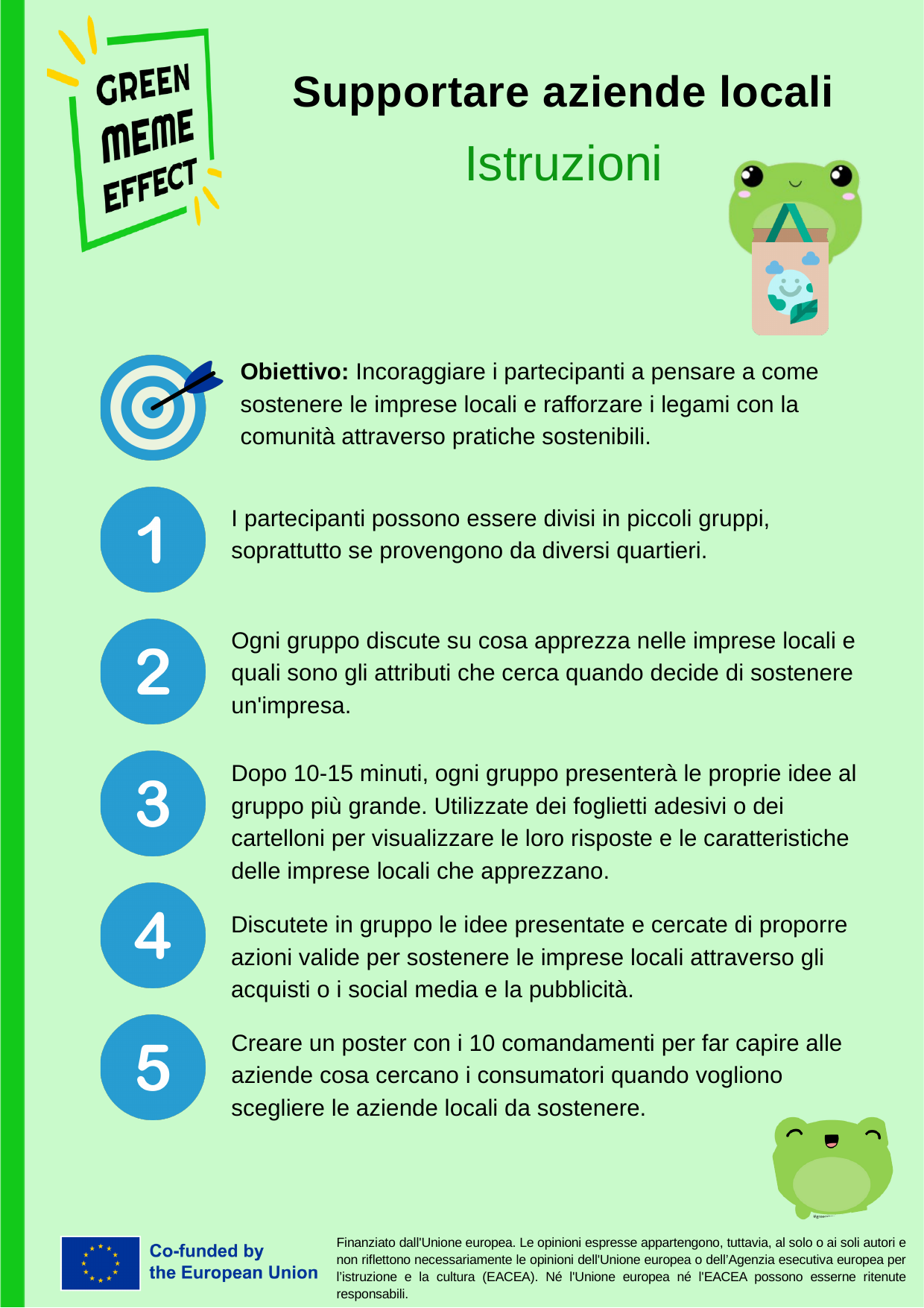

Supportare aziende locali
Istruzioni

Obiettivo: Incoraggiare i partecipanti a pensare a come sostenere le imprese locali e rafforzare i legami con la comunità attraverso pratiche sostenibili.

I partecipanti possono essere divisi in piccoli gruppi, soprattutto se provengono da diversi quartieri.

Ogni gruppo discute su cosa apprezza nelle imprese locali e quali sono gli attributi che cerca quando decide di sostenere un'impresa.

Dopo 10-15 minuti, ogni gruppo presenterà le proprie idee al gruppo più grande. Utilizzate dei foglietti adesivi o dei cartelloni per visualizzare le loro risposte e le caratteristiche delle imprese locali che apprezzano.

Discutete in gruppo le idee presentate e cercate di proporre azioni valide per sostenere le imprese locali attraverso gli acquisti o i social media e la pubblicità.

Creare un poster con i 10 comandamenti per far capire alle aziende cosa cercano i consumatori quando vogliono scegliere le aziende locali da sostenere.

Finanziato dall'Unione europea. Le opinioni espresse appartengono, tuttavia, al solo o ai soli autori e non riflettono necessariamente le opinioni dell'Unione europea o dell’Agenzia esecutiva europea per l’istruzione e la cultura (EACEA). Né l'Unione europea né l'EACEA possono esserne ritenute responsabili.